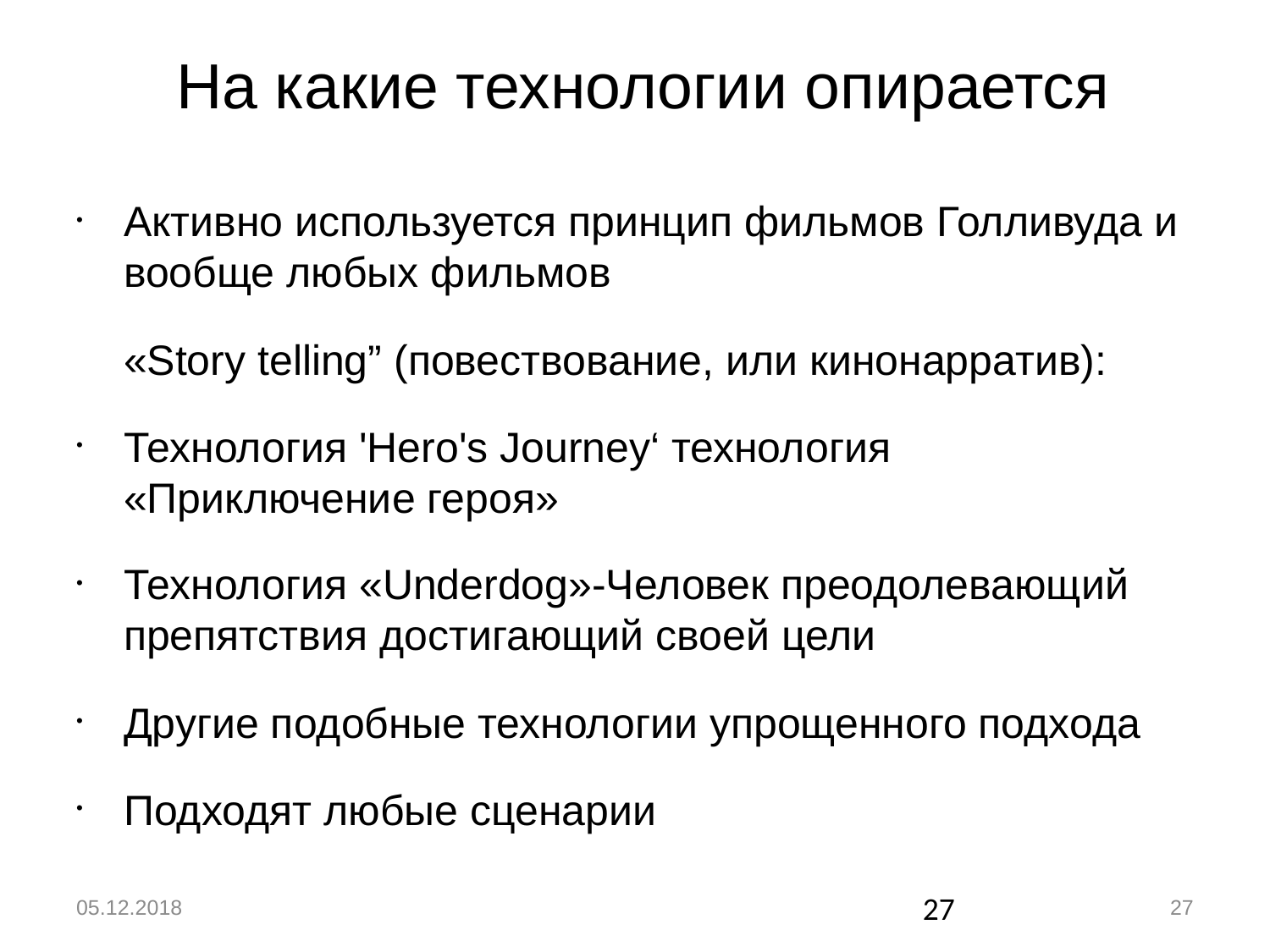

# На какие технологии опирается
Активно используется принцип фильмов Голливуда и вообще любых фильмов
	«Story telling” (повествование, или кинонарратив):
Технология 'Hero's Journey‘ технология «Приключение героя»
Технология «Underdog»-Человек преодолевающий препятствия достигающий своей цели
Другие подобные технологии упрощенного подхода
Подходят любые сценарии

05.12.2018
27
27